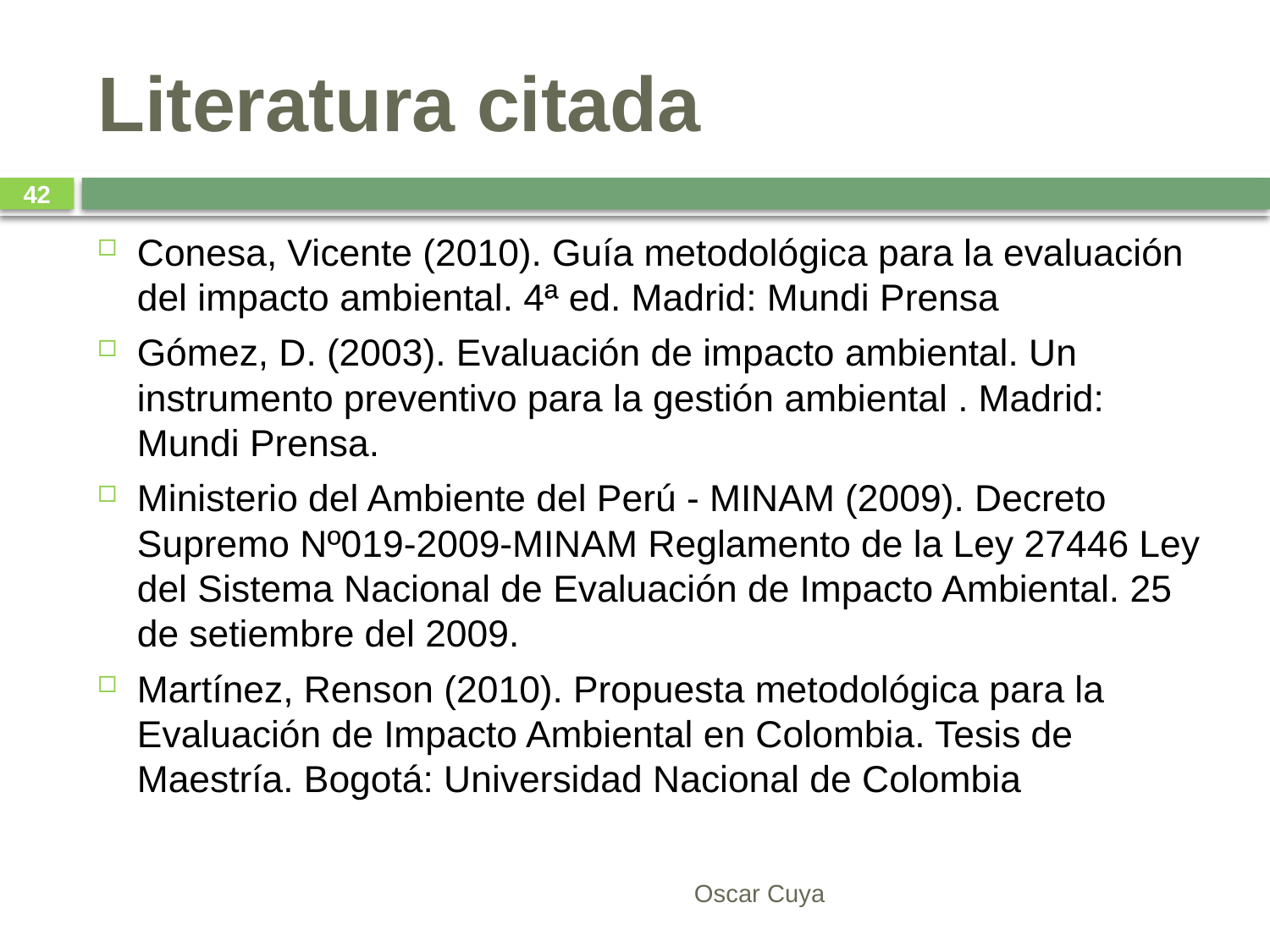

# Literatura citada
42
Conesa, Vicente (2010). Guía metodológica para la evaluación del impacto ambiental. 4ª ed. Madrid: Mundi Prensa
Gómez, D. (2003). Evaluación de impacto ambiental. Un instrumento preventivo para la gestión ambiental . Madrid: Mundi Prensa.
Ministerio del Ambiente del Perú - MINAM (2009). Decreto Supremo Nº019-2009-MINAM Reglamento de la Ley 27446 Ley del Sistema Nacional de Evaluación de Impacto Ambiental. 25 de setiembre del 2009.
Martínez, Renson (2010). Propuesta metodológica para la Evaluación de Impacto Ambiental en Colombia. Tesis de Maestría. Bogotá: Universidad Nacional de Colombia

Oscar Cuya